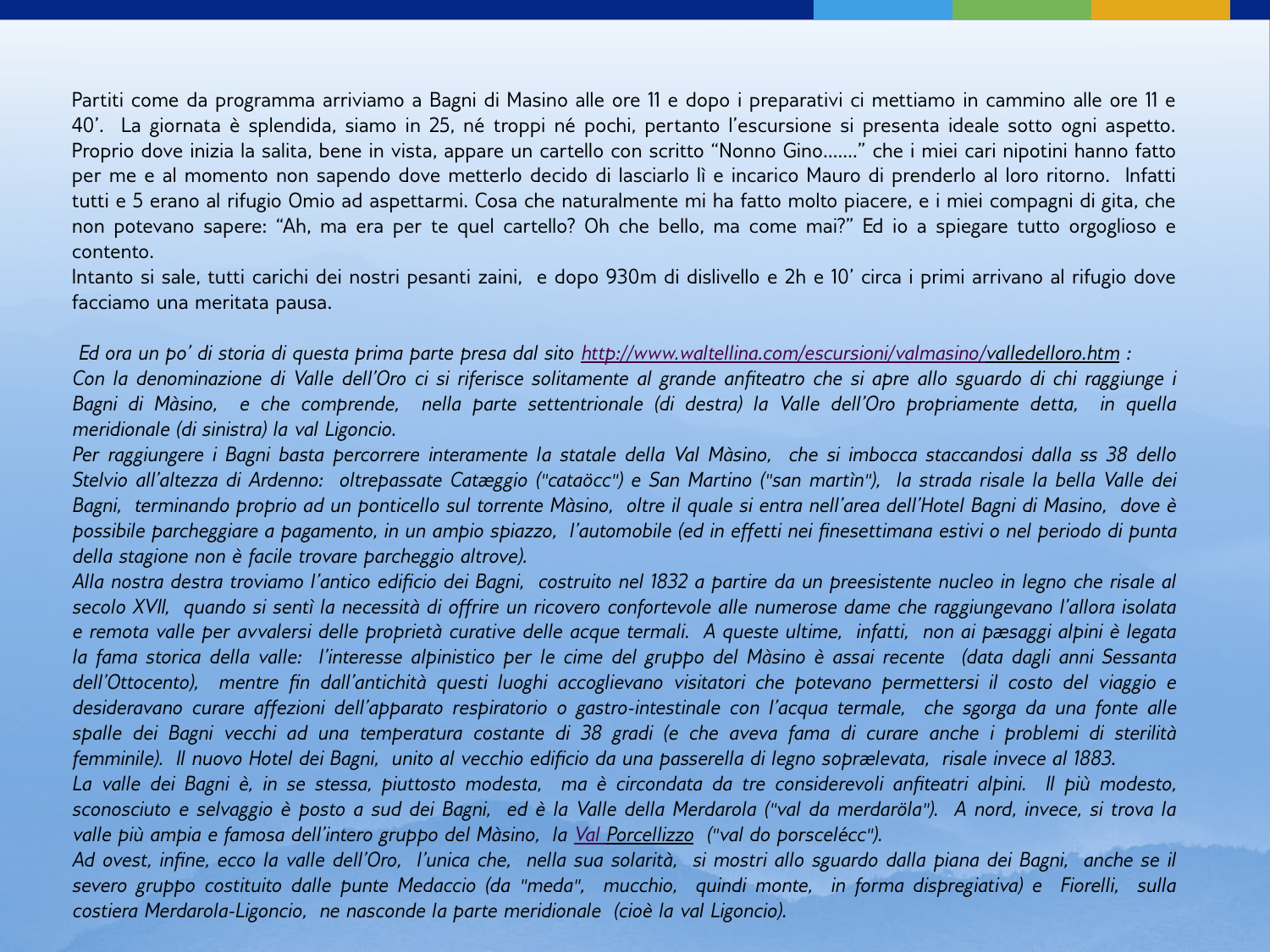

Partiti come da programma arriviamo a Bagni di Masino alle ore 11 e dopo i preparativi ci mettiamo in cammino alle ore 11 e 40’.  La giornata è splendida, siamo in 25, né troppi né pochi, pertanto l’escursione si presenta ideale sotto ogni aspetto. Proprio dove inizia la salita, bene in vista, appare un cartello con scritto “Nonno Gino…….” che i miei cari nipotini hanno fatto per me e al momento non sapendo dove metterlo decido di lasciarlo lì e incarico Mauro di prenderlo al loro ritorno.  Infatti tutti e 5 erano al rifugio Omio ad aspettarmi. Cosa che naturalmente mi ha fatto molto piacere, e i miei compagni di gita, che non potevano sapere: “Ah, ma era per te quel cartello? Oh che bello, ma come mai?” Ed io a spiegare tutto orgoglioso e contento.
Intanto si sale, tutti carichi dei nostri pesanti zaini,  e dopo 930m di dislivello e 2h e 10’ circa i primi arrivano al rifugio dove facciamo una meritata pausa.

 Ed ora un po’ di storia di questa prima parte presa dal sito http://www.waltellina.com/escursioni/valmasino/valledelloro.htm :
Con la denominazione di Valle dell’Oro ci si riferisce solitamente al grande anfiteatro che si apre allo sguardo di chi raggiunge i Bagni di Màsino,  e che comprende,  nella parte settentrionale (di destra) la Valle dell’Oro propriamente detta,  in quella meridionale (di sinistra) la val Ligoncio.
Per raggiungere i Bagni basta percorrere interamente la statale della Val Màsino,  che si imbocca staccandosi dalla ss 38 dello Stelvio all’altezza di Ardenno:  oltrepassate Cataeggio ("cataöcc") e San Martino ("san martìn"),  la strada risale la bella Valle dei Bagni,  terminando proprio ad un ponticello sul torrente Màsino,  oltre il quale si entra nell’area dell’Hotel Bagni di Masino,  dove è possibile parcheggiare a pagamento, in un ampio spiazzo,  l’automobile (ed in effetti nei finesettimana estivi o nel periodo di punta della stagione non è facile trovare parcheggio altrove).
Alla nostra destra troviamo l’antico edificio dei Bagni,  costruito nel 1832 a partire da un preesistente nucleo in legno che risale al secolo XVII,  quando si sentì la necessità di offrire un ricovero confortevole alle numerose dame che raggiungevano l’allora isolata e remota valle per avvalersi delle proprietà curative delle acque termali.  A queste ultime,  infatti,  non ai paesaggi alpini è legata la fama storica della valle:  l’interesse alpinistico per le cime del gruppo del Màsino è assai recente  (data dagli anni Sessanta dell’Ottocento),  mentre fin dall’antichità questi luoghi accoglievano visitatori che potevano permettersi il costo del viaggio e desideravano curare affezioni dell’apparato respiratorio o gastro-intestinale con l’acqua termale,  che sgorga da una fonte alle spalle dei Bagni vecchi ad una temperatura costante di 38 gradi (e che aveva fama di curare anche i problemi di sterilità femminile).  Il nuovo Hotel dei Bagni,  unito al vecchio edificio da una passerella di legno sopraelevata,  risale invece al 1883.
La valle dei Bagni è, in se stessa, piuttosto modesta,  ma è circondata da tre considerevoli anfiteatri alpini.  Il più modesto, sconosciuto e selvaggio è posto a sud dei Bagni,  ed è la Valle della Merdarola ("val da merdaröla").  A nord, invece, si trova la valle più ampia e famosa dell’intero gruppo del Màsino,  la Val Porcellizzo  ("val do porscelécc").
Ad ovest, infine, ecco la valle dell’Oro,  l’unica che,  nella sua solarità,  si mostri allo sguardo dalla piana dei Bagni,  anche se il severo gruppo costituito dalle punte Medaccio (da "meda",  mucchio,  quindi monte,  in forma dispregiativa) e  Fiorelli,  sulla costiera Merdarola-Ligoncio,  ne nasconde la parte meridionale  (cioè la val Ligoncio).